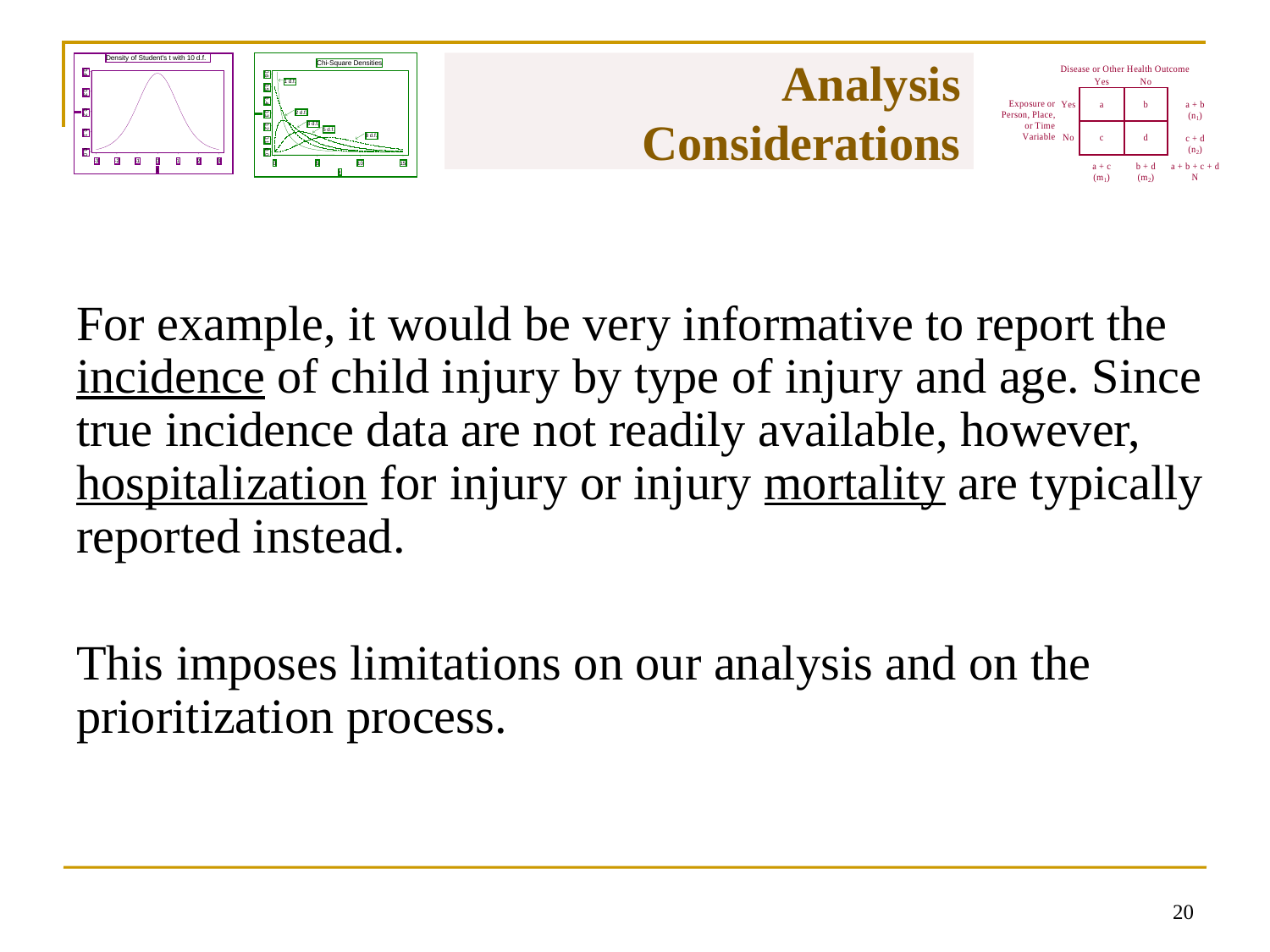

# Analysis Considerations

For example, it would be very informative to report the incidence of child injury by type of injury and age. Since true incidence data are not readily available, however, hospitalization for injury or injury mortality are typically reported instead.

This imposes limitations on our analysis and on the prioritization process.

20